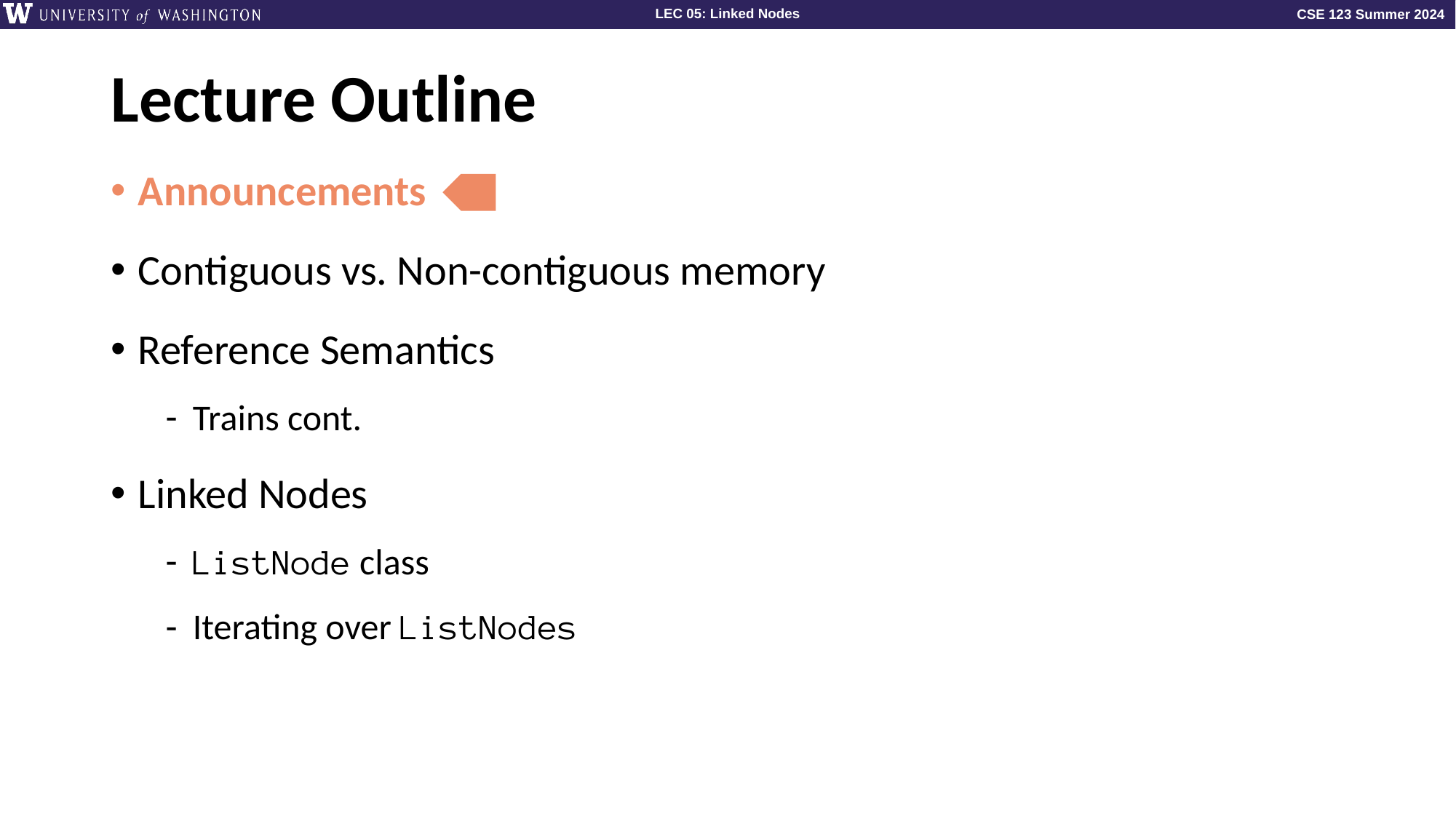

# Lecture Outline
Announcements
Contiguous vs. Non-contiguous memory
Reference Semantics
Trains cont.
Linked Nodes
ListNode class
Iterating over ListNodes